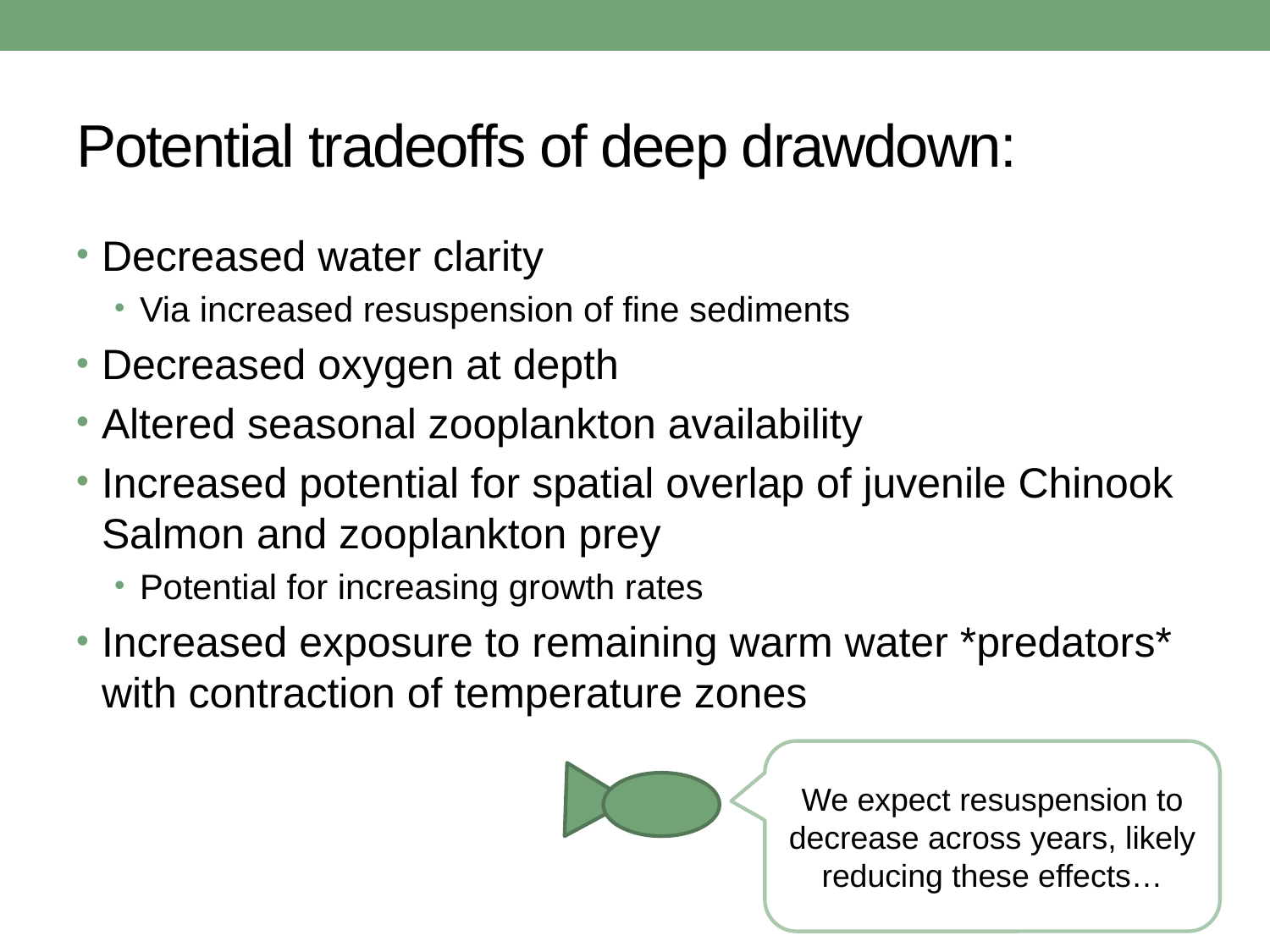

# Potential tradeoffs of deep drawdown:
Decreased water clarity
Via increased resuspension of fine sediments
Decreased oxygen at depth
Altered seasonal zooplankton availability
Increased potential for spatial overlap of juvenile Chinook Salmon and zooplankton prey
Potential for increasing growth rates
Increased exposure to remaining warm water *predators* with contraction of temperature zones
We expect resuspension to decrease across years, likely reducing these effects…